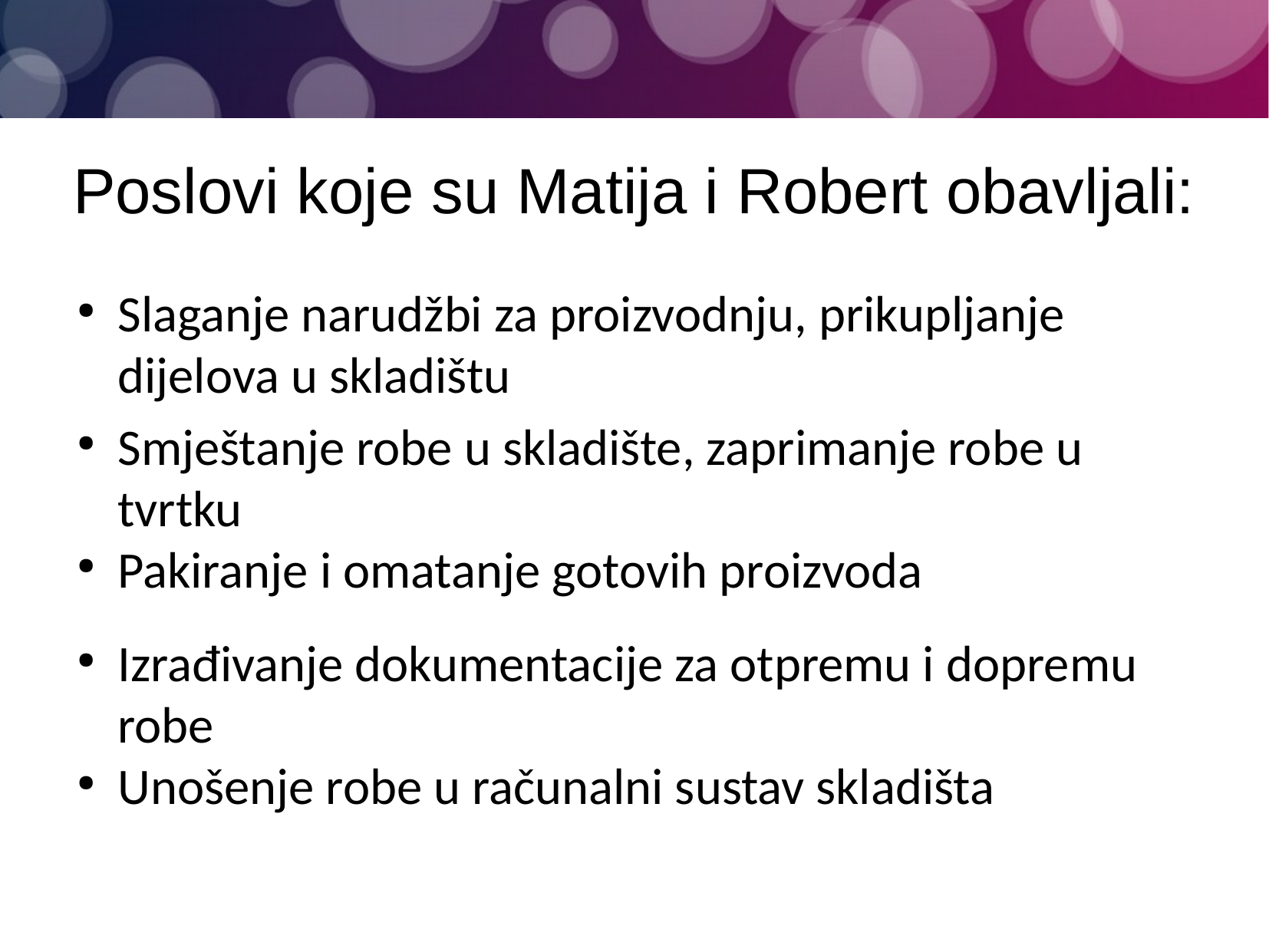

Poslovi koje su Matija i Robert obavljali:
Slaganje narudžbi za proizvodnju, prikupljanje dijelova u skladištu
Smještanje robe u skladište, zaprimanje robe u tvrtku
Pakiranje i omatanje gotovih proizvoda
Izrađivanje dokumentacije za otpremu i dopremu robe
Unošenje robe u računalni sustav skladišta